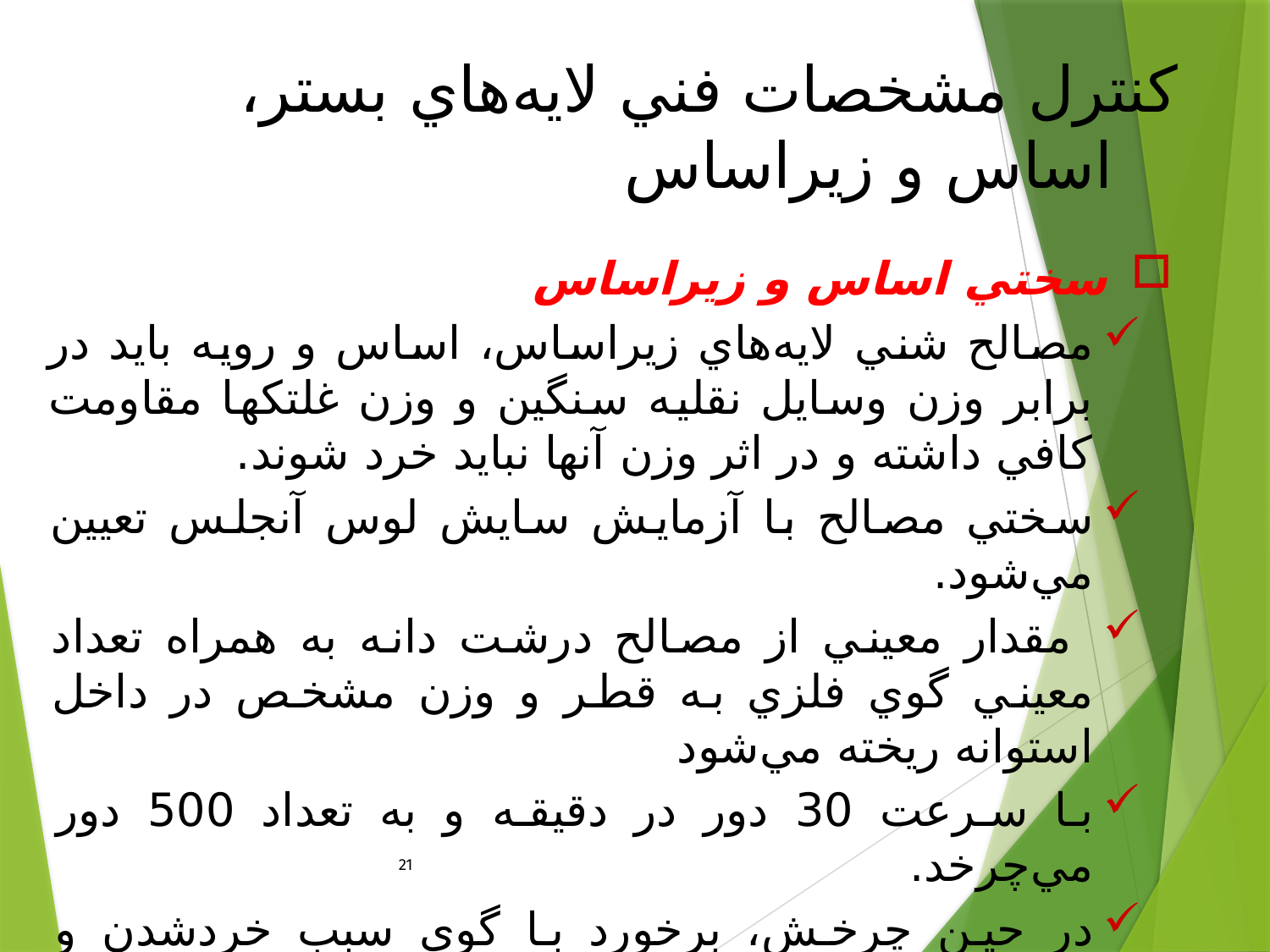

# كنترل مشخصات فني لايه‌هاي بستر، اساس و زيراساس
سختي اساس و زيراساس
مصالح شني لايه‌هاي زيراساس، اساس و رويه بايد در برابر وزن وسايل نقليه سنگين و وزن غلتكها مقاومت كافي داشته و در اثر وزن آنها نبايد خرد شوند.
سختي مصالح با آزمايش سايش لوس آنجلس تعيين مي‌شود.
 مقدار معيني از مصالح درشت دانه به همراه تعداد معيني گوي فلزي به قطر و وزن مشخص در داخل استوانه ريخته مي‌شود
با سرعت 30 دور در دقيقه و به تعداد 500 دور مي‌چرخد.
در حين چرخش، برخورد با گوي سبب خردشدن و ساييدگي مصالح مي‌شود
21